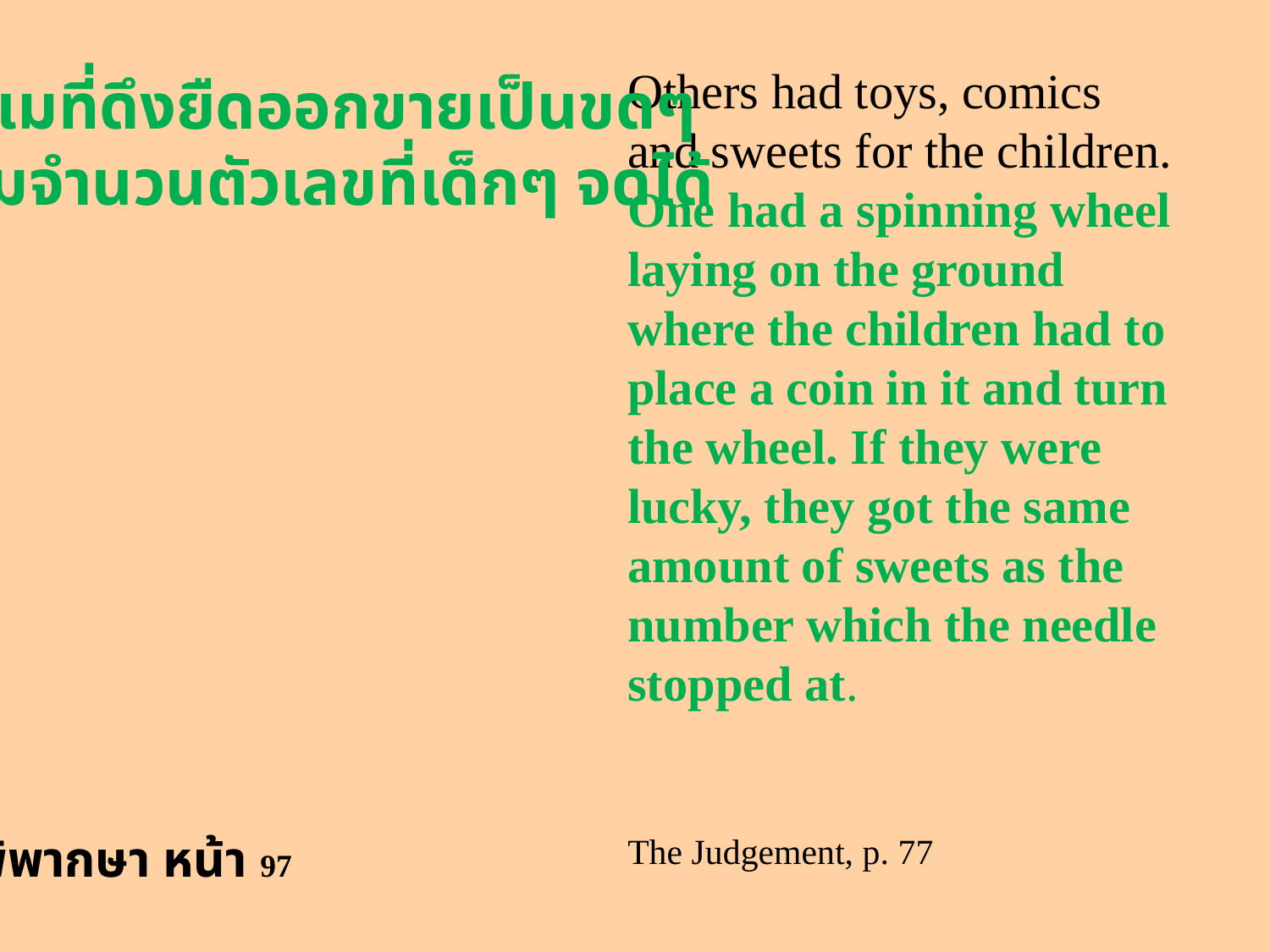

Others had toys, comics and sweets for the children. One had a spinning wheel laying on the ground where the children had to place a coin in it and turn the wheel. If they were lucky, they got the same amount of sweets as the number which the needle stopped at.

The Judgement, p. 77

ตังเมที่ดึงยืดออกขายเป็นขดๆ
ตามจำนวนตัวเลขที่เด็กๆ จดได้

คำพิพากษา หน้า 97